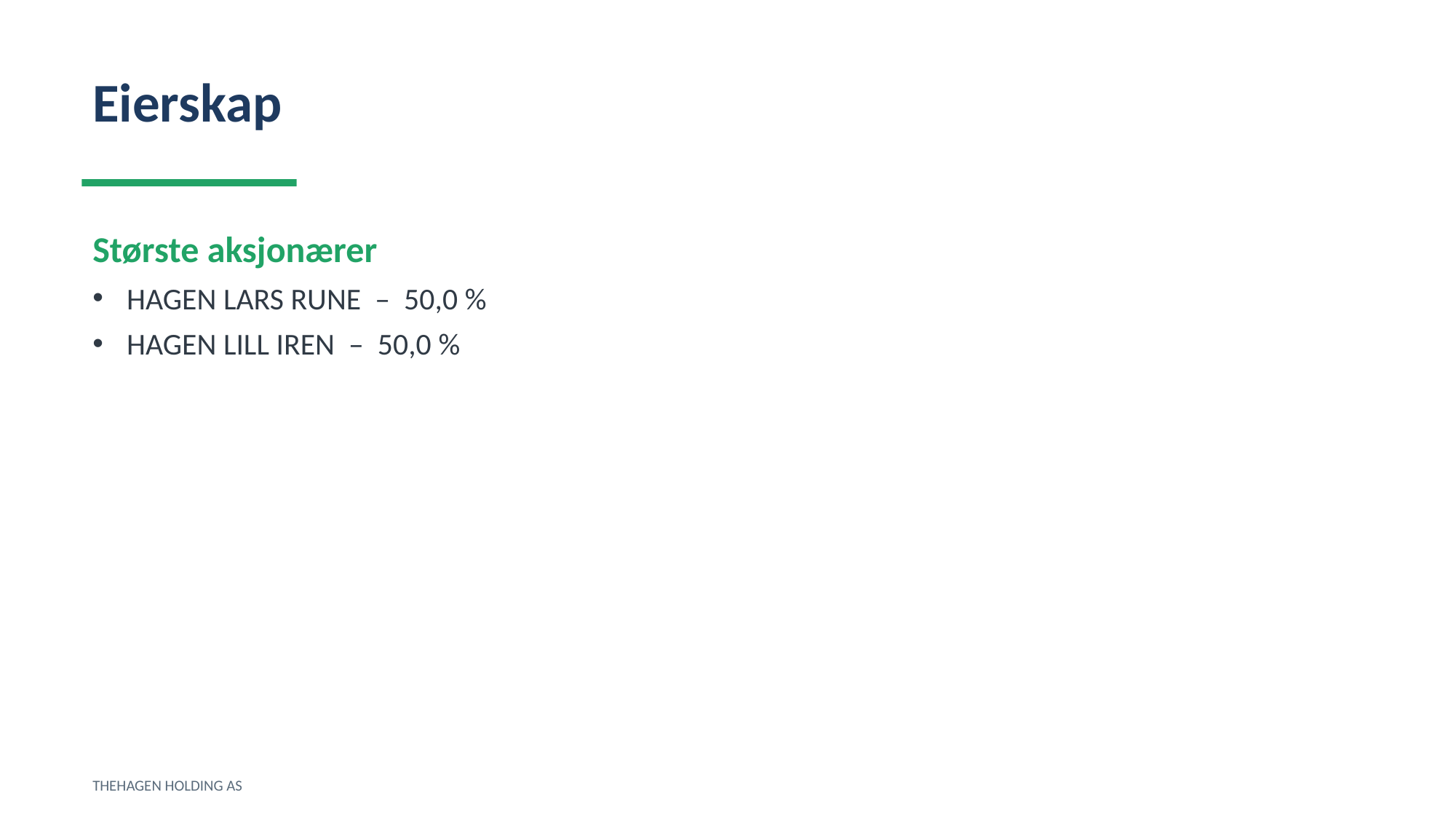

Eierskap

Største aksjonærer
HAGEN LARS RUNE  –  50,0 %
HAGEN LILL IREN  –  50,0 %
THEHAGEN HOLDING AS